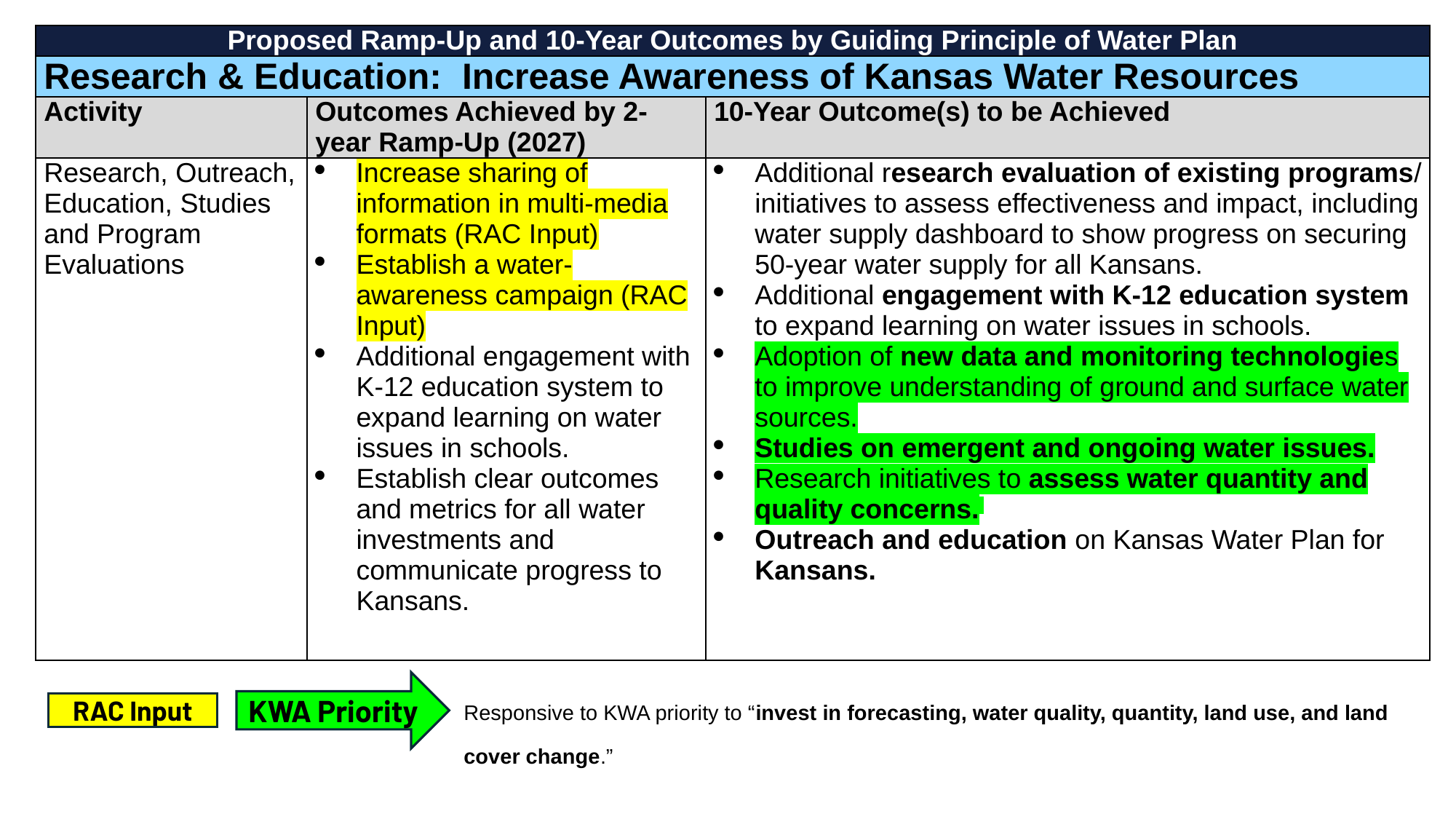

| Proposed Ramp-Up and 10-Year Outcomes by Guiding Principle of Water Plan |  |  |
| --- | --- | --- |
| Research & Education: Increase Awareness of Kansas Water Resources |  |  |
| Activity | Outcomes Achieved by 2-year Ramp-Up (2027) | 10-Year Outcome(s) to be Achieved |
| Research, Outreach, Education, Studies and Program Evaluations | Increase sharing of information in multi-media formats (RAC Input) Establish a water-awareness campaign (RAC Input) Additional engagement with K-12 education system to expand learning on water issues in schools. Establish clear outcomes and metrics for all water investments and communicate progress to Kansans. | Additional research evaluation of existing programs/ initiatives to assess effectiveness and impact, including water supply dashboard to show progress on securing 50-year water supply for all Kansans. Additional engagement with K-12 education system to expand learning on water issues in schools. Adoption of new data and monitoring technologies to improve understanding of ground and surface water sources. Studies on emergent and ongoing water issues. Research initiatives to assess water quantity and quality concerns. Outreach and education on Kansas Water Plan for Kansans. |

KWA Priority
Responsive to KWA priority to “invest in forecasting, water quality, quantity, land use, and land cover change.”

RAC Input